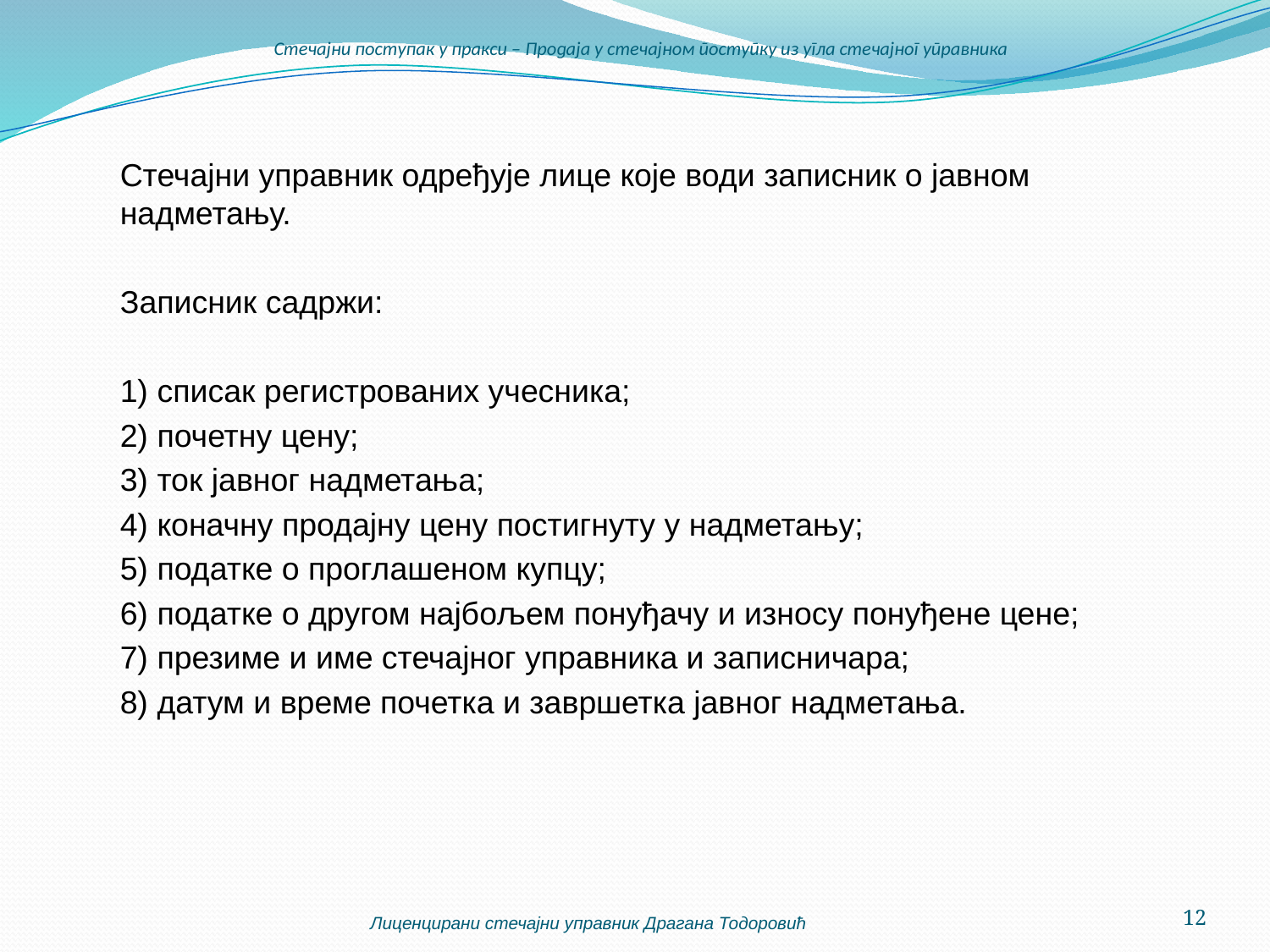

# Стечајни поступак у пракси – Продаја у стечајном поступку из угла стечајног управника
	Стечајни управник одређује лице које води записник о јавном надметању.

	Записник садржи:

	1) списак регистрованих учесника;
	2) почетну цену;
	3) ток јавног надметања;
	4) коначну продајну цену постигнуту у надметању;
	5) податке о проглашеном купцу;
	6) податке о другом најбољем понуђачу и износу понуђене цене;
	7) презиме и име стечајног управника и записничара;
	8) датум и време почетка и завршетка јавног надметања.
Лиценцирани стечајни управник Драгана Тодоровић
12